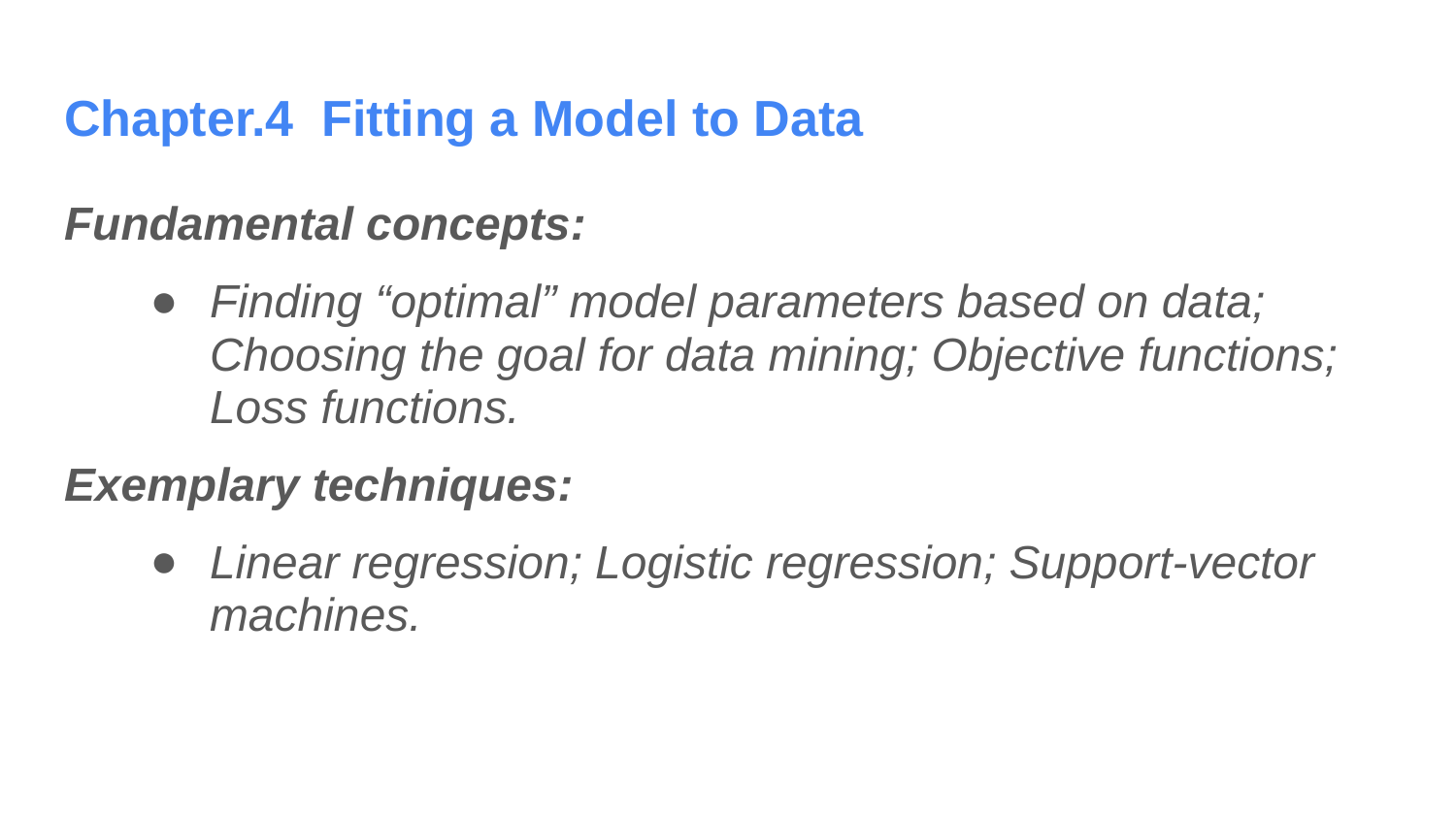

# Chapter.4  Fitting a Model to Data
Fundamental concepts:
Finding “optimal” model parameters based on data; Choosing the goal for data mining; Objective functions; Loss functions.
Exemplary techniques:
Linear regression; Logistic regression; Support-vector machines.